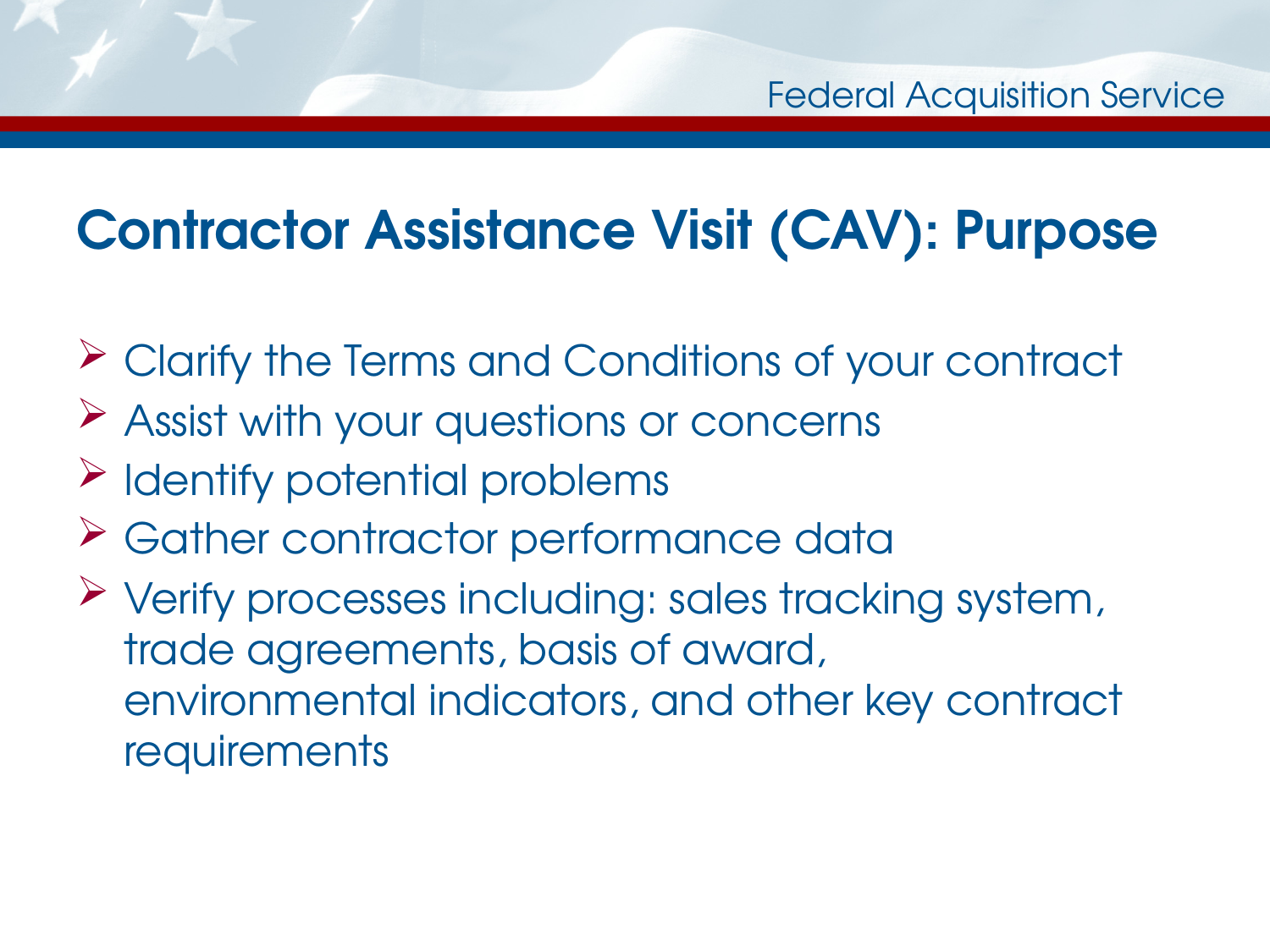

# Contractor Assistance Visit (CAV): Purpose
Clarify the Terms and Conditions of your contract
Assist with your questions or concerns
Identify potential problems
Gather contractor performance data
Verify processes including: sales tracking system, trade agreements, basis of award, environmental indicators, and other key contract requirements